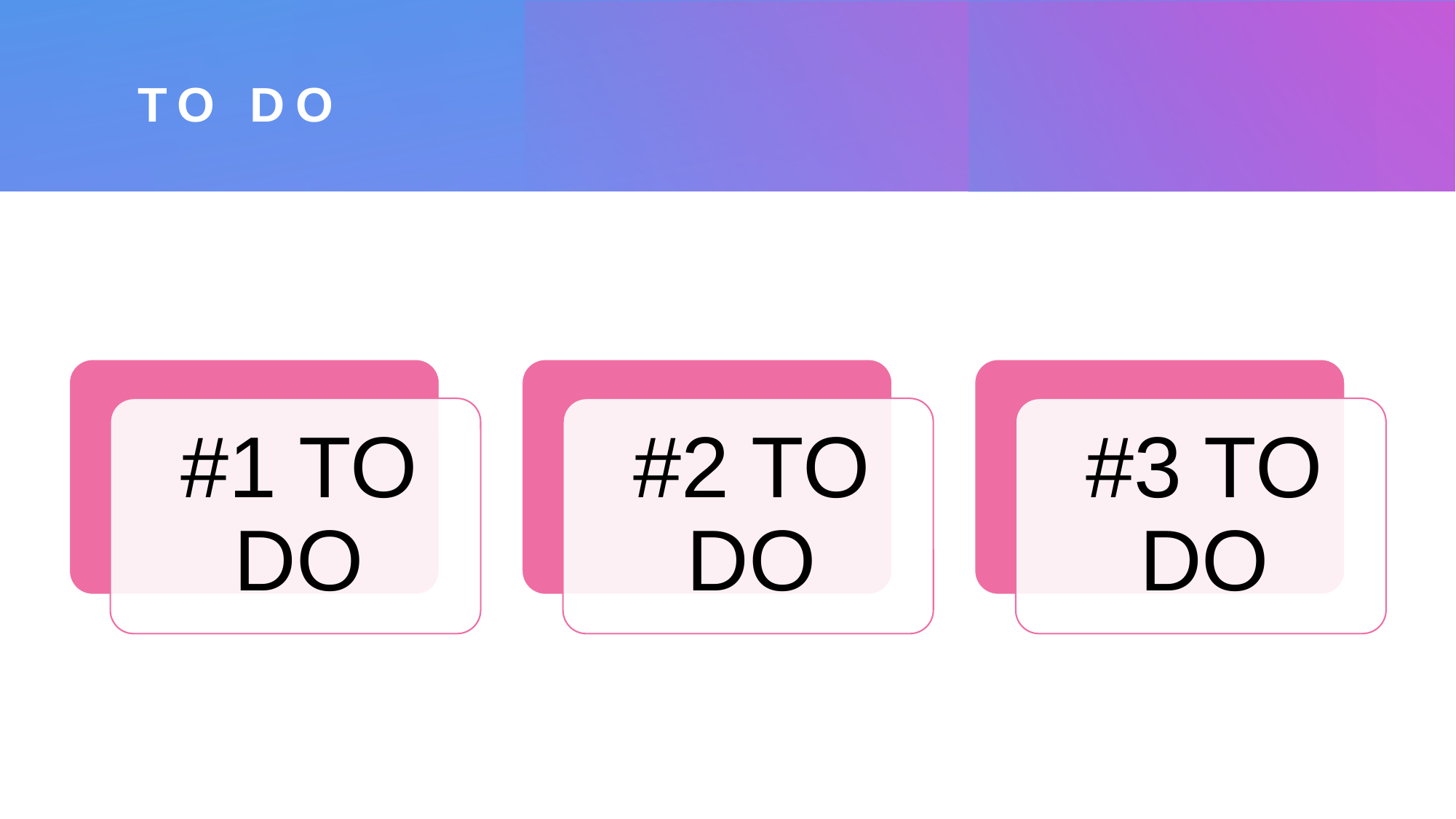

# TO DO
#1 TO DO
#2 TO DO
#3 TO DO